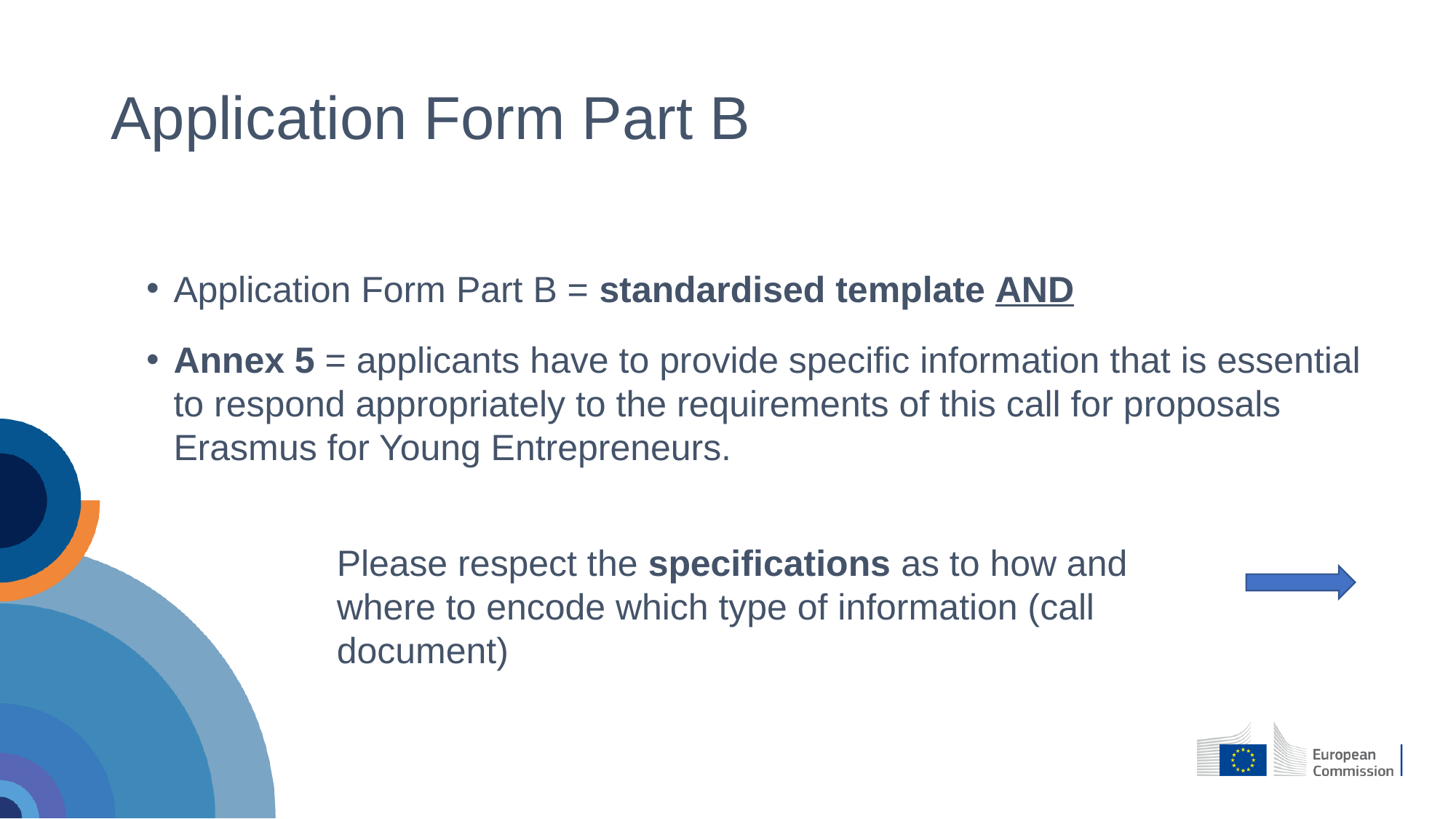

# Application Form Part B
Application Form Part B = standardised template AND
Annex 5 = applicants have to provide specific information that is essential to respond appropriately to the requirements of this call for proposals Erasmus for Young Entrepreneurs.
Please respect the specifications as to how and where to encode which type of information (call document)